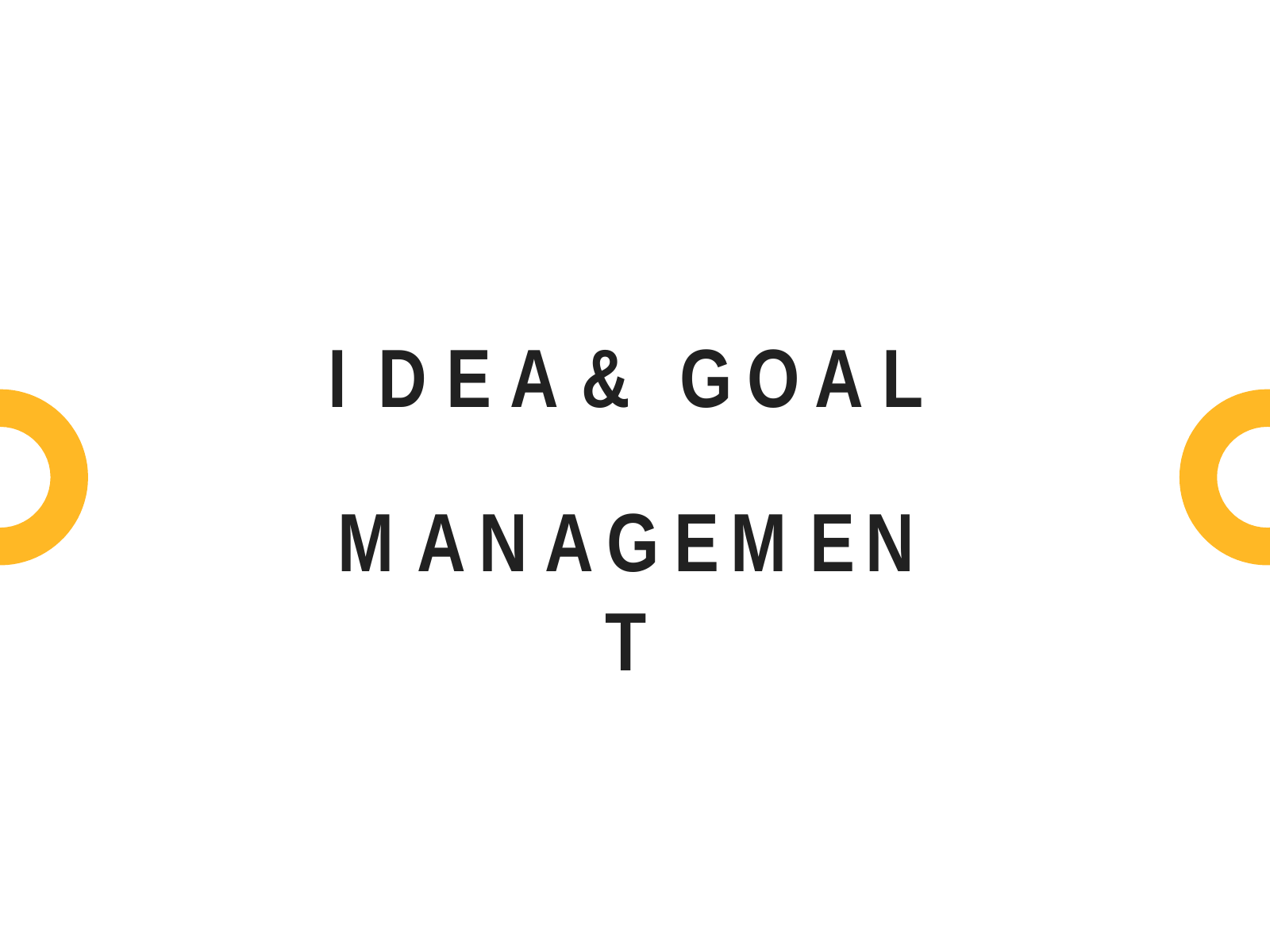

# I D E A	&	G O A L
M A N A G E M E N T